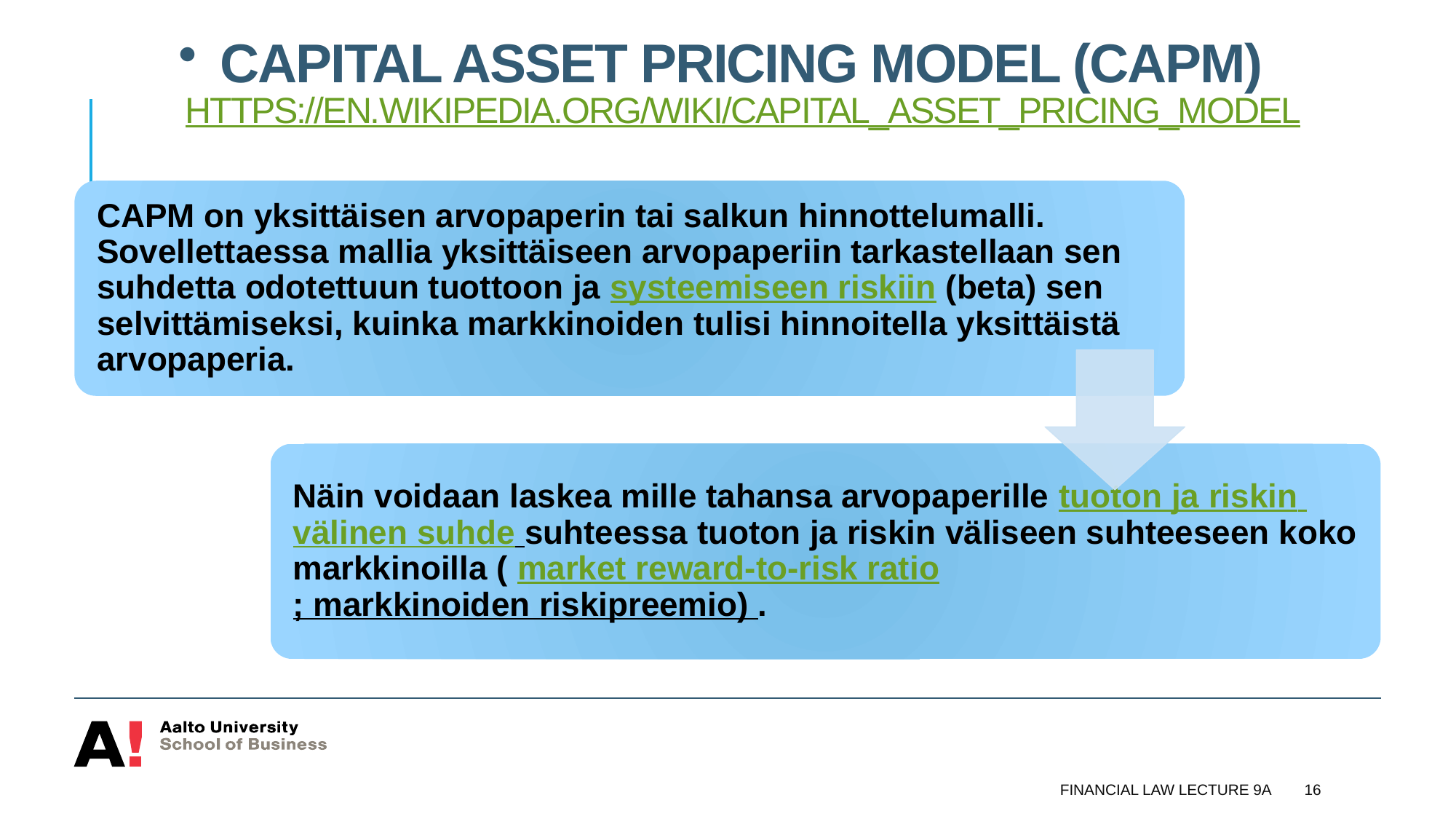

# Capital Asset Pricing Model (CAPM) https://en.wikipedia.org/wiki/Capital_asset_pricing_model
CAPM on yksittäisen arvopaperin tai salkun hinnottelumalli. Sovellettaessa mallia yksittäiseen arvopaperiin tarkastellaan sen suhdetta odotettuun tuottoon ja systeemiseen riskiin (beta) sen selvittämiseksi, kuinka markkinoiden tulisi hinnoitella yksittäistä arvopaperia.
Näin voidaan laskea mille tahansa arvopaperille tuoton ja riskin välinen suhde suhteessa tuoton ja riskin väliseen suhteeseen koko markkinoilla ( market reward-to-risk ratio; markkinoiden riskipreemio) .

Financial Law Lecture 9a
16